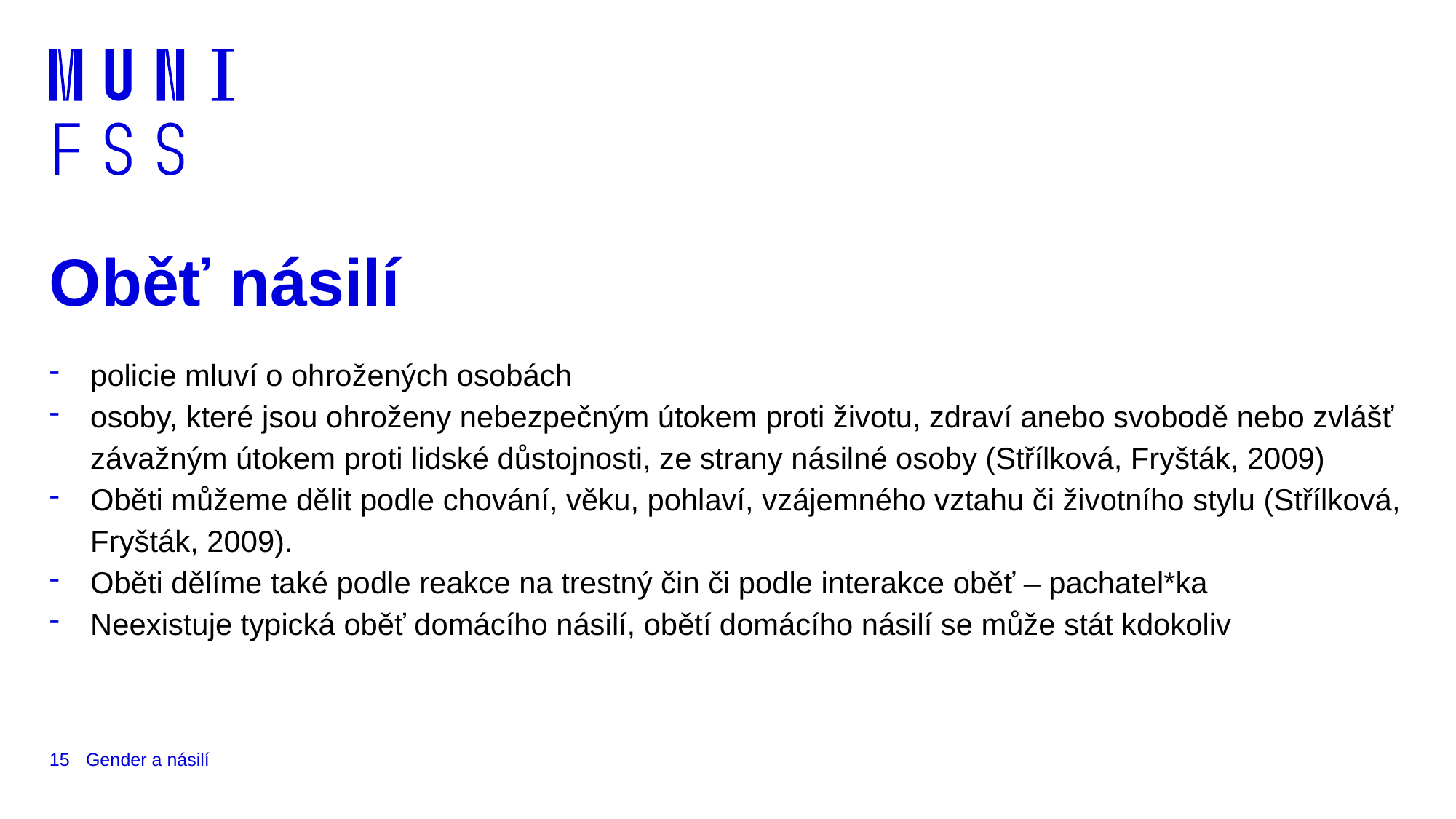

# Oběť násilí
policie mluví o ohrožených osobách
osoby, které jsou ohroženy nebezpečným útokem proti životu, zdraví anebo svobodě nebo zvlášť závažným útokem proti lidské důstojnosti, ze strany násilné osoby (Střílková, Fryšták, 2009)
Oběti můžeme dělit podle chování, věku, pohlaví, vzájemného vztahu či životního stylu (Střílková, Fryšták, 2009).
Oběti dělíme také podle reakce na trestný čin či podle interakce oběť – pachatel*ka
Neexistuje typická oběť domácího násilí, obětí domácího násilí se může stát kdokoliv
15
Gender a násilí